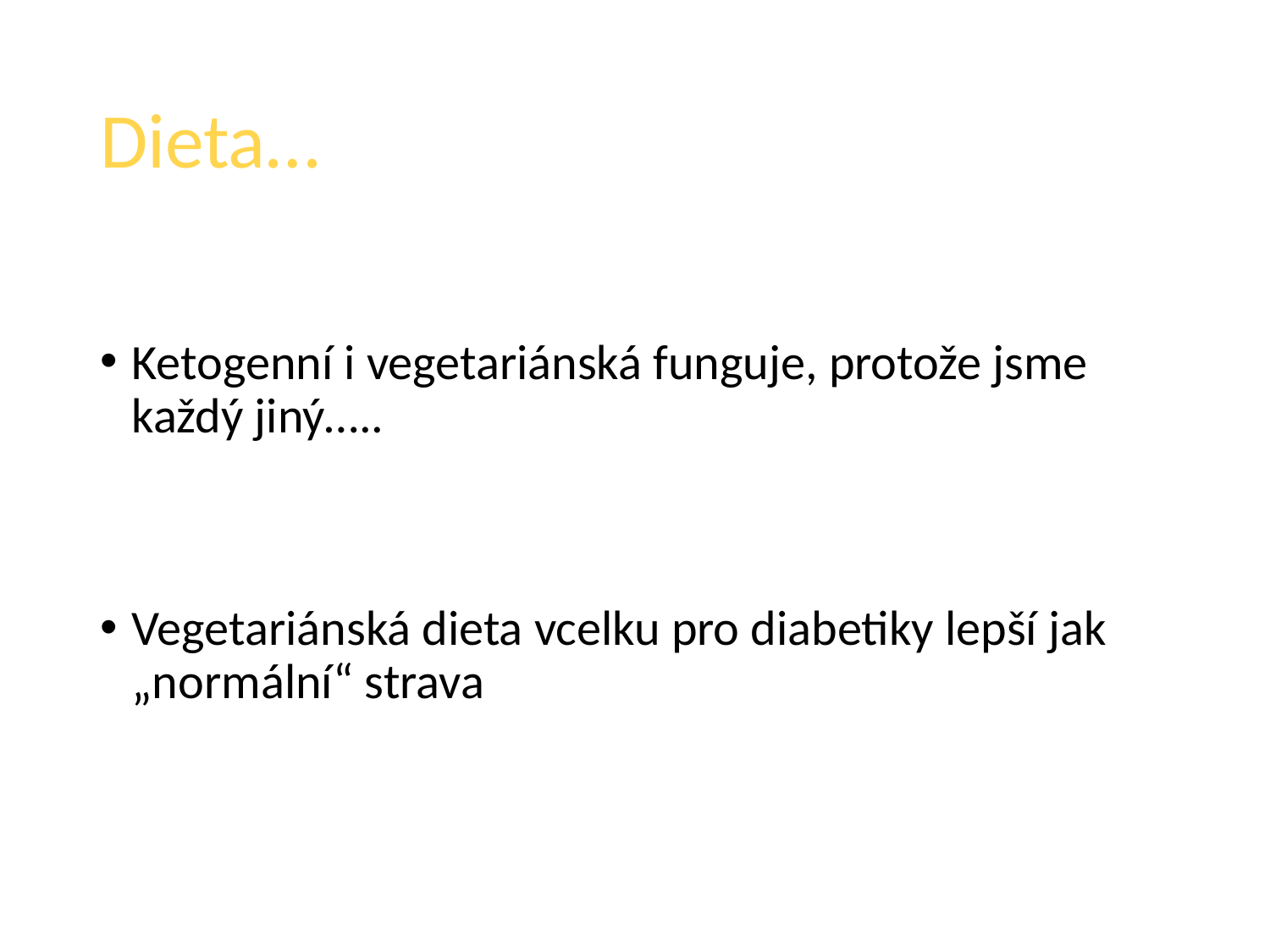

# Dieta…

Ketogenní i vegetariánská funguje, protože jsme každý jiný…..

Vegetariánská dieta vcelku pro diabetiky lepší jak „normální“ strava